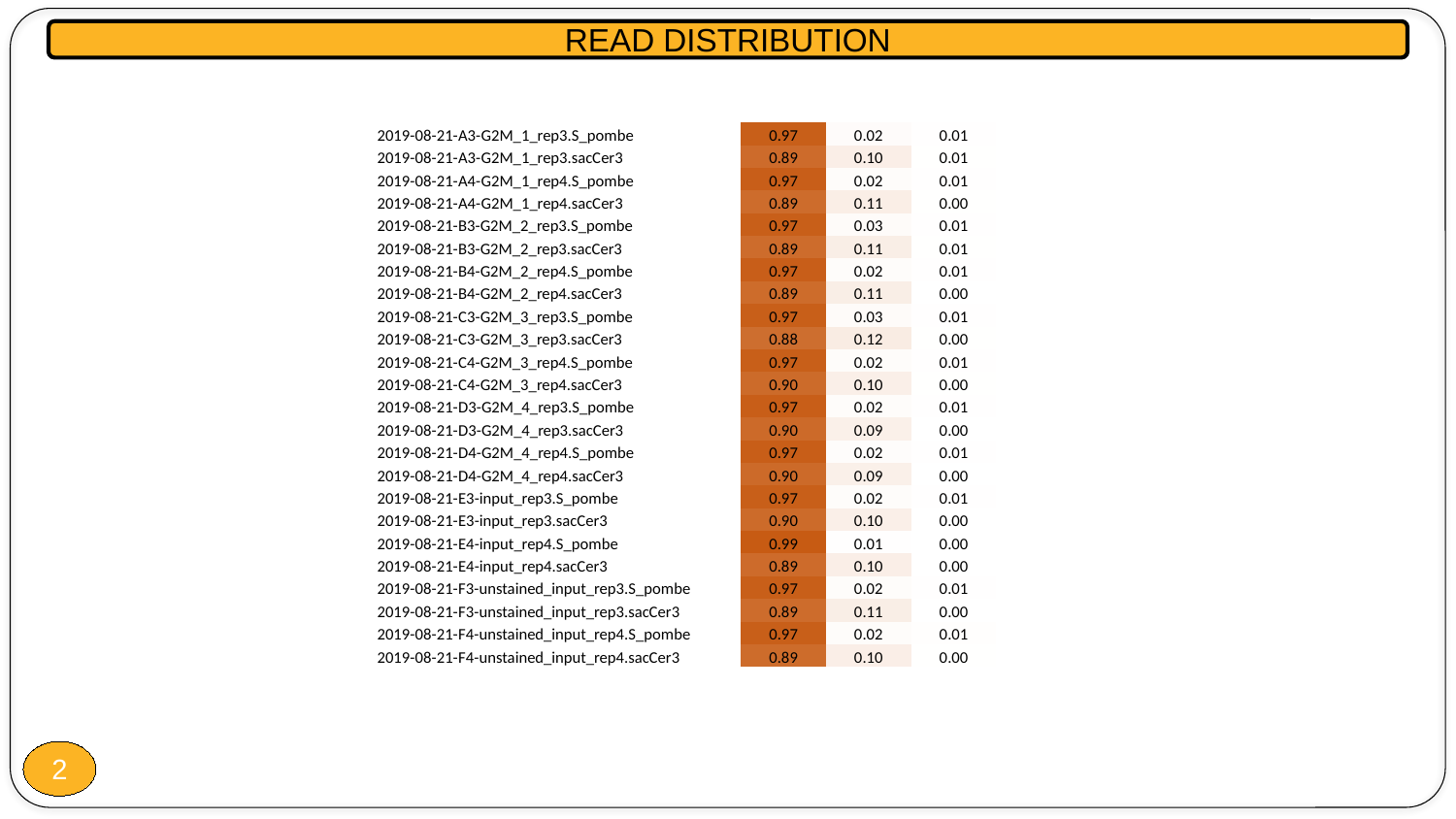

READ DISTRIBUTION
| 2019-08-21-A3-G2M\_1\_rep3.S\_pombe | 0.97 | 0.02 | 0.01 |
| --- | --- | --- | --- |
| 2019-08-21-A3-G2M\_1\_rep3.sacCer3 | 0.89 | 0.10 | 0.01 |
| 2019-08-21-A4-G2M\_1\_rep4.S\_pombe | 0.97 | 0.02 | 0.01 |
| 2019-08-21-A4-G2M\_1\_rep4.sacCer3 | 0.89 | 0.11 | 0.00 |
| 2019-08-21-B3-G2M\_2\_rep3.S\_pombe | 0.97 | 0.03 | 0.01 |
| 2019-08-21-B3-G2M\_2\_rep3.sacCer3 | 0.89 | 0.11 | 0.01 |
| 2019-08-21-B4-G2M\_2\_rep4.S\_pombe | 0.97 | 0.02 | 0.01 |
| 2019-08-21-B4-G2M\_2\_rep4.sacCer3 | 0.89 | 0.11 | 0.00 |
| 2019-08-21-C3-G2M\_3\_rep3.S\_pombe | 0.97 | 0.03 | 0.01 |
| 2019-08-21-C3-G2M\_3\_rep3.sacCer3 | 0.88 | 0.12 | 0.00 |
| 2019-08-21-C4-G2M\_3\_rep4.S\_pombe | 0.97 | 0.02 | 0.01 |
| 2019-08-21-C4-G2M\_3\_rep4.sacCer3 | 0.90 | 0.10 | 0.00 |
| 2019-08-21-D3-G2M\_4\_rep3.S\_pombe | 0.97 | 0.02 | 0.01 |
| 2019-08-21-D3-G2M\_4\_rep3.sacCer3 | 0.90 | 0.09 | 0.00 |
| 2019-08-21-D4-G2M\_4\_rep4.S\_pombe | 0.97 | 0.02 | 0.01 |
| 2019-08-21-D4-G2M\_4\_rep4.sacCer3 | 0.90 | 0.09 | 0.00 |
| 2019-08-21-E3-input\_rep3.S\_pombe | 0.97 | 0.02 | 0.01 |
| 2019-08-21-E3-input\_rep3.sacCer3 | 0.90 | 0.10 | 0.00 |
| 2019-08-21-E4-input\_rep4.S\_pombe | 0.99 | 0.01 | 0.00 |
| 2019-08-21-E4-input\_rep4.sacCer3 | 0.89 | 0.10 | 0.00 |
| 2019-08-21-F3-unstained\_input\_rep3.S\_pombe | 0.97 | 0.02 | 0.01 |
| 2019-08-21-F3-unstained\_input\_rep3.sacCer3 | 0.89 | 0.11 | 0.00 |
| 2019-08-21-F4-unstained\_input\_rep4.S\_pombe | 0.97 | 0.02 | 0.01 |
| 2019-08-21-F4-unstained\_input\_rep4.sacCer3 | 0.89 | 0.10 | 0.00 |
2